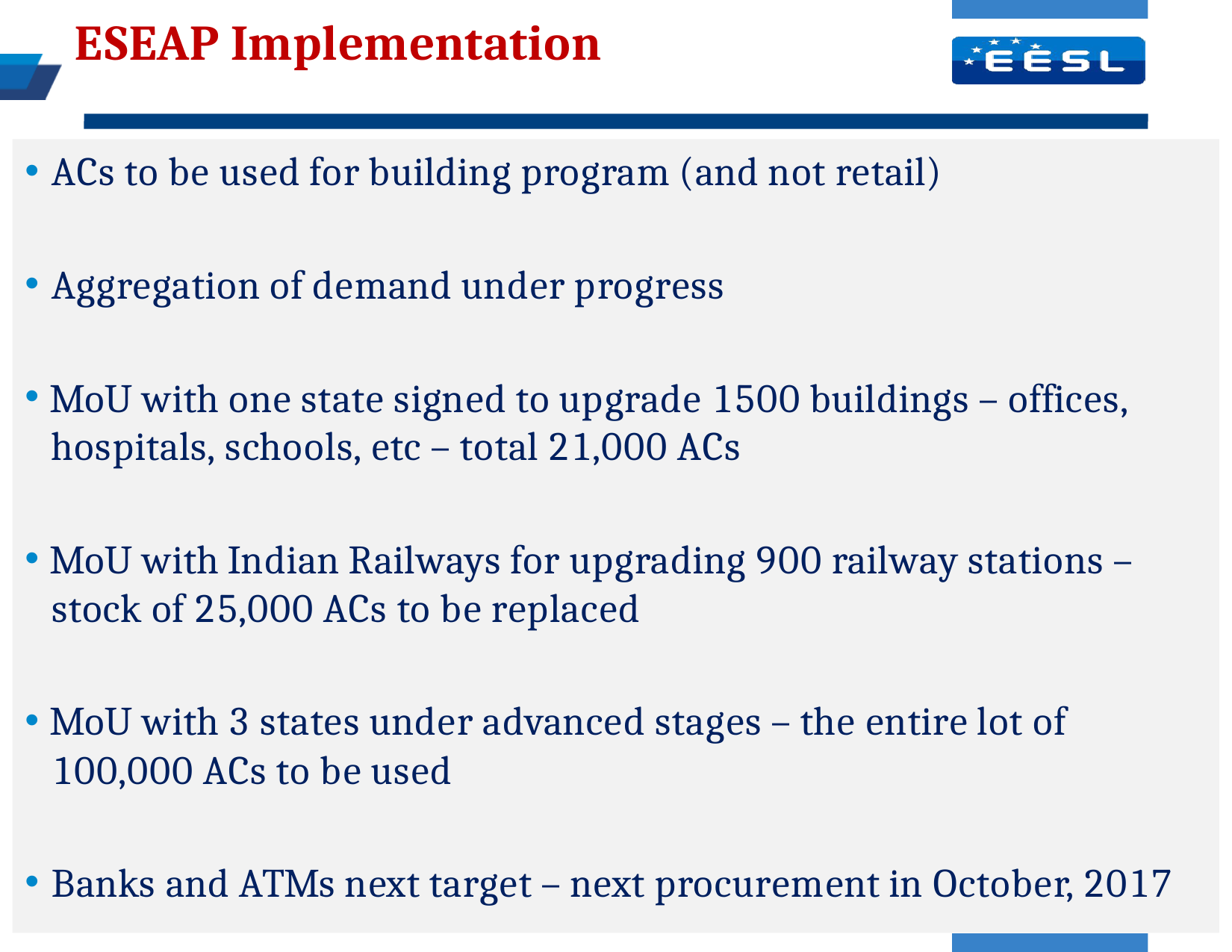

# ESEAP Implementation
ACs to be used for building program (and not retail)

Aggregation of demand under progress

MoU with one state signed to upgrade 1500 buildings – offices, hospitals, schools, etc – total 21,000 ACs

MoU with Indian Railways for upgrading 900 railway stations – stock of 25,000 ACs to be replaced

MoU with 3 states under advanced stages – the entire lot of 100,000 ACs to be used

Banks and ATMs next target – next procurement in October, 2017